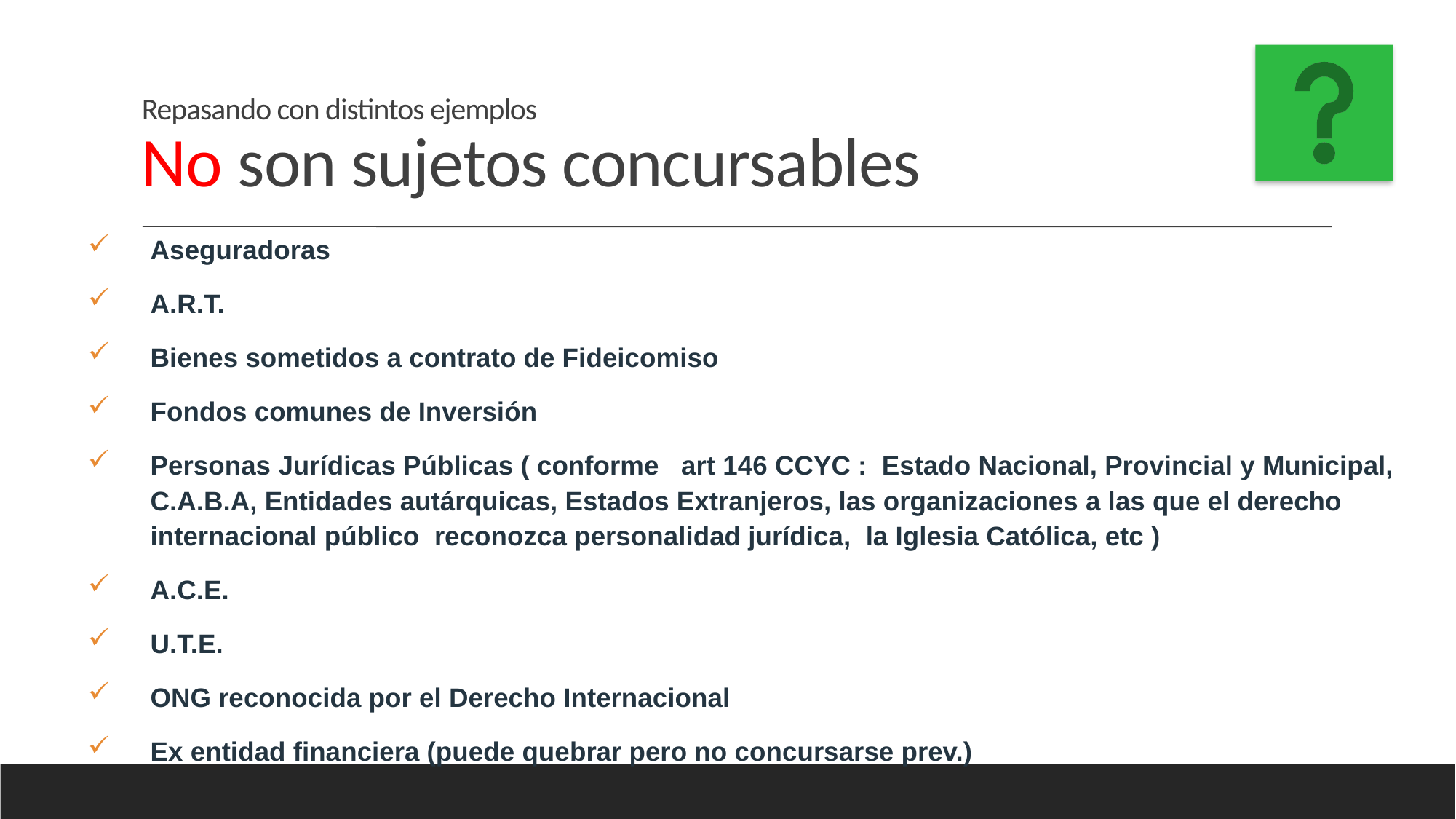

Repasando con distintos ejemplos
No son sujetos concursables

Aseguradoras
A.R.T.
Bienes sometidos a contrato de Fideicomiso
Fondos comunes de Inversión
Personas Jurídicas Públicas ( conforme   art 146 CCYC :  Estado Nacional, Provincial y Municipal,   C.A.B.A, Entidades autárquicas, Estados Extranjeros, las organizaciones a las que el derecho internacional público  reconozca personalidad jurídica,  la Iglesia Católica, etc )
A.C.E.
U.T.E.
ONG reconocida por el Derecho Internacional
Ex entidad financiera (puede quebrar pero no concursarse prev.)